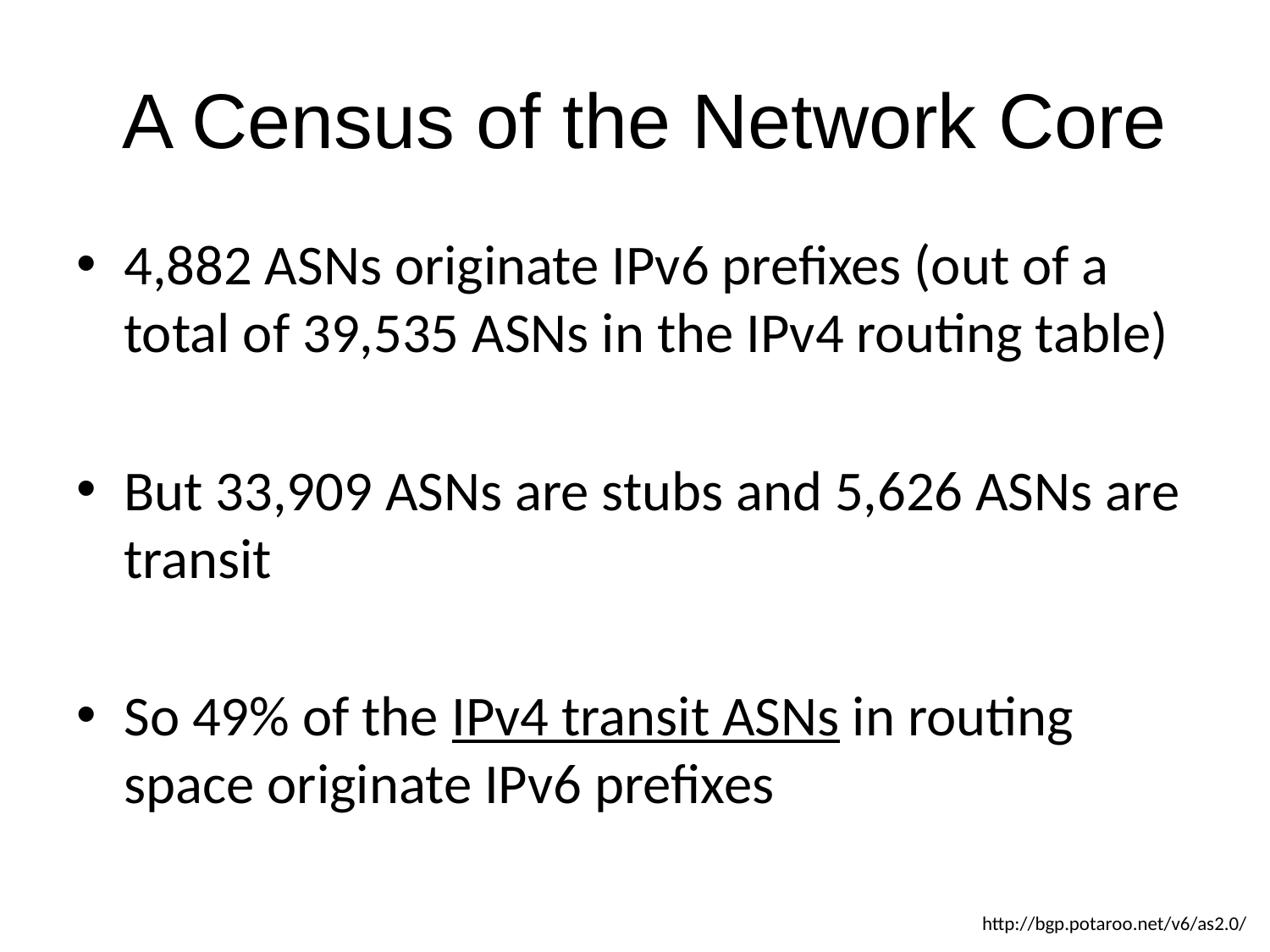

# A Census of the Network Core
4,882 ASNs originate IPv6 prefixes (out of a total of 39,535 ASNs in the IPv4 routing table)

But 33,909 ASNs are stubs and 5,626 ASNs are transit

So 49% of the IPv4 transit ASNs in routing space originate IPv6 prefixes

http://bgp.potaroo.net/v6/as2.0/